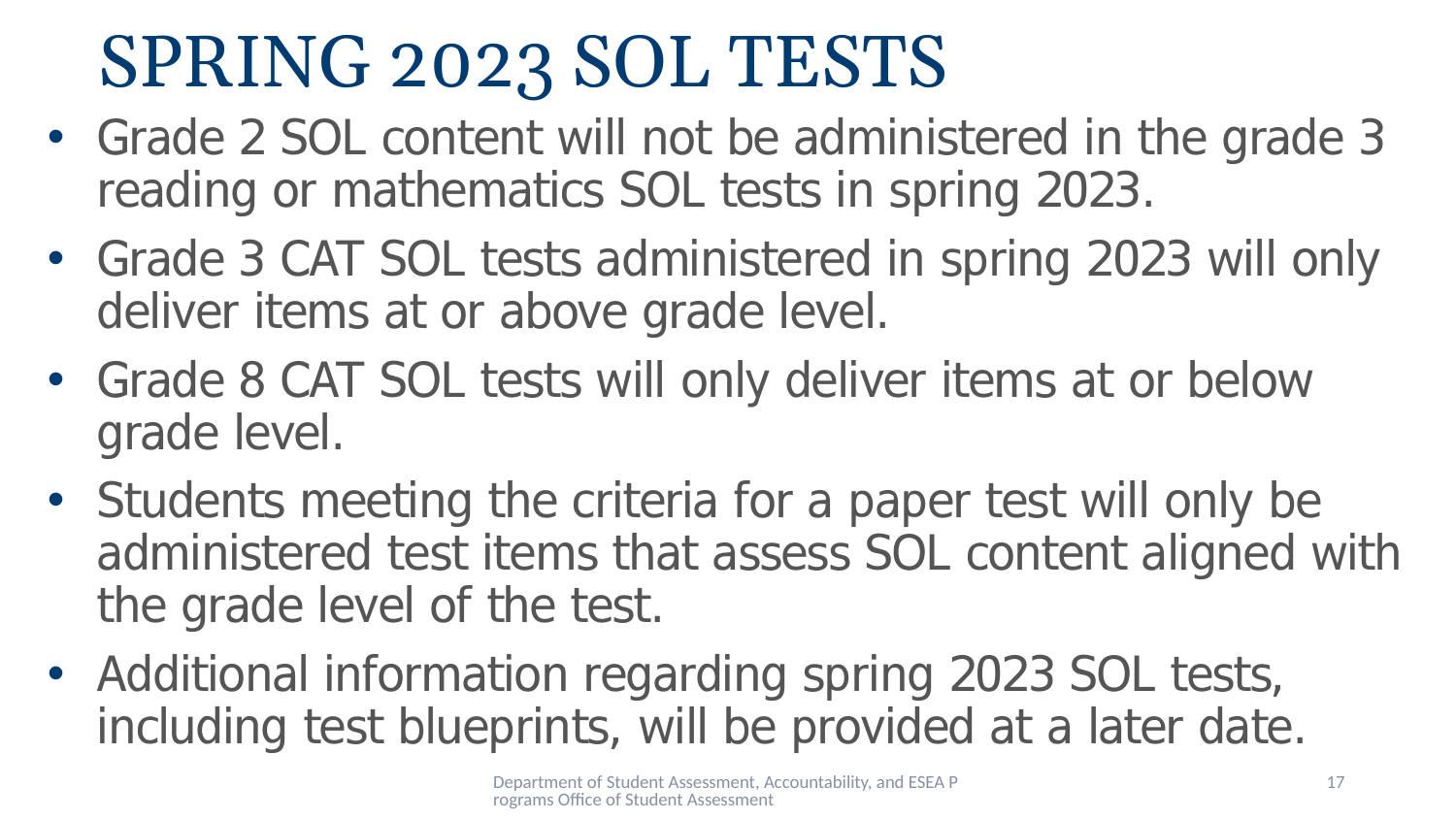

# Spring 2023 SOL Tests
Grade 2 SOL content will not be administered in the grade 3 reading or mathematics SOL tests in spring 2023.
Grade 3 CAT SOL tests administered in spring 2023 will only deliver items at or above grade level.
Grade 8 CAT SOL tests will only deliver items at or below grade level.
Students meeting the criteria for a paper test will only be administered test items that assess SOL content aligned with the grade level of the test.
Additional information regarding spring 2023 SOL tests, including test blueprints, will be provided at a later date.
Department of Student Assessment, Accountability, and ESEA Programs Office of Student Assessment
17